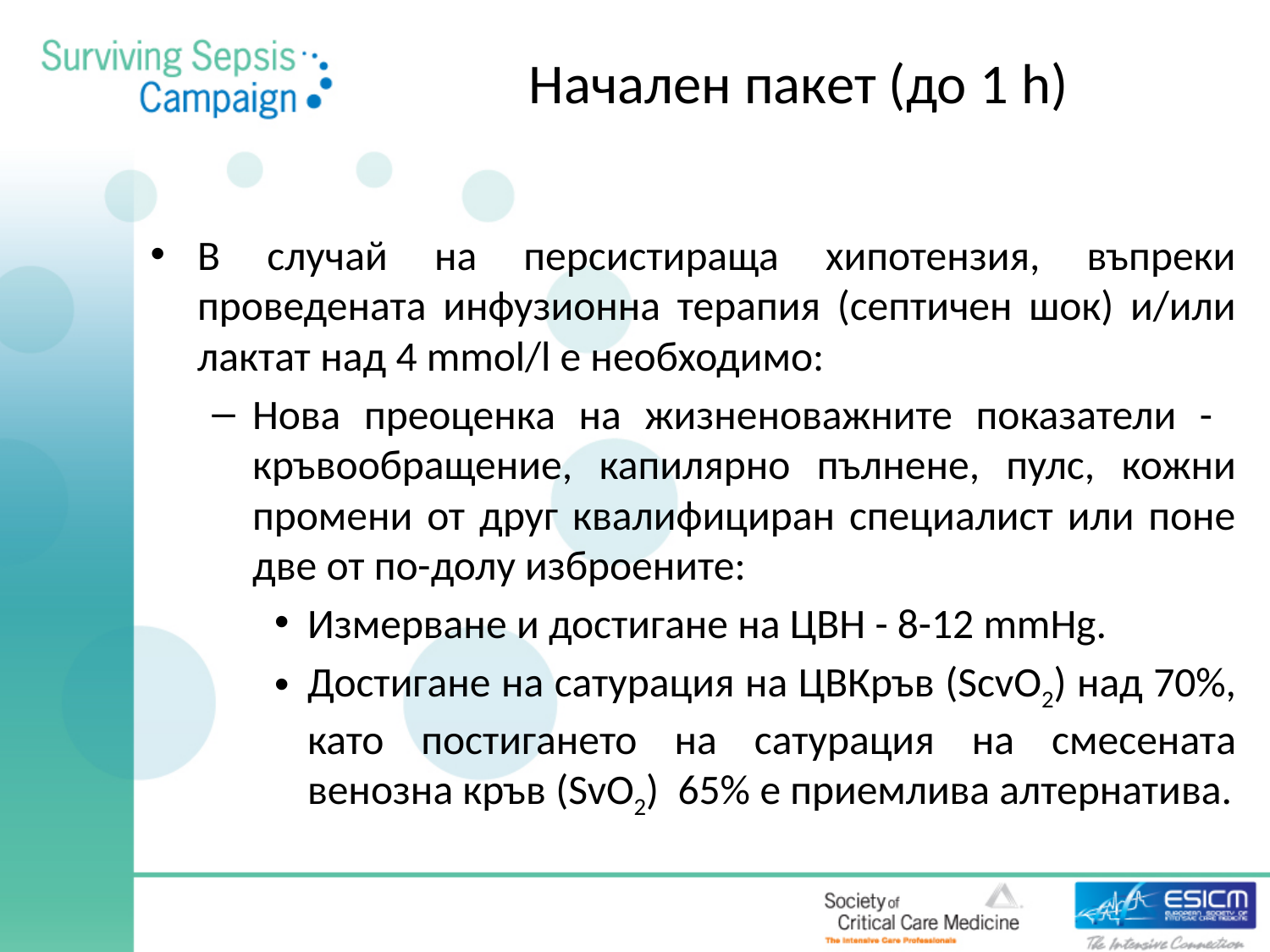

# Начален пакет (до 1 h)
В случай на персистираща хипотензия, въпреки проведената инфузионна терапия (септичен шок) и/или лактат над 4 mmol/l е необходимо:
Нова преоценка на жизненоважните показатели -  кръвообращение, капилярно пълнене, пулс, кожни промени от друг квалифициран специалист или поне две от по-долу изброените:
Измерване и достигане на ЦВН - 8-12 mmHg.
Достигане на сатурация на ЦВКръв (ScvO2) над 70%, като постигането на сатурация на смесената венозна кръв (SvO2)  65% е приемлива алтернатива.